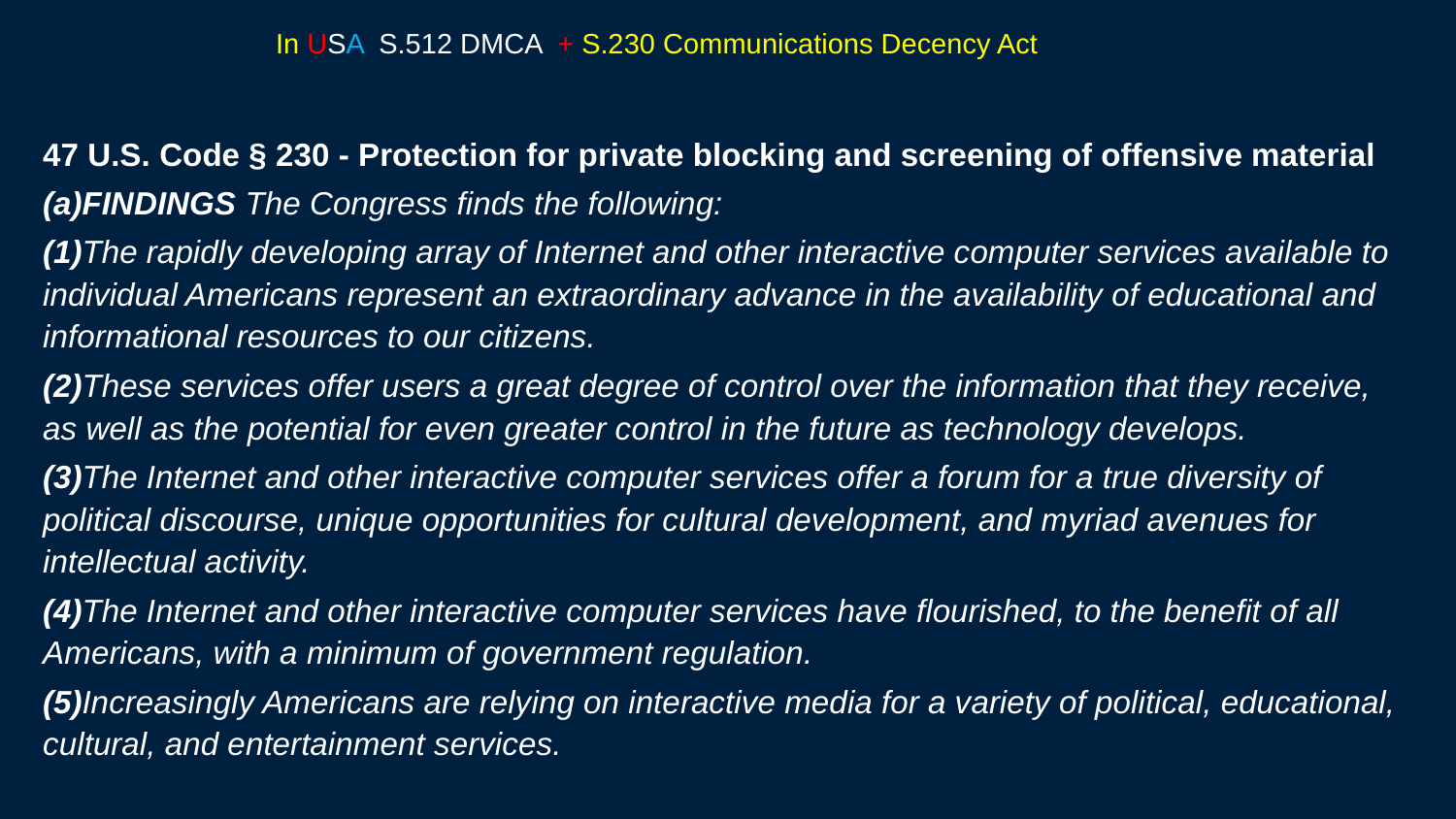

# In USA  S.512 DMCA  + S.230 Communications Decency Act
47 U.S. Code § 230 - Protection for private blocking and screening of offensive material
(a)Findings The Congress finds the following:
(1)The rapidly developing array of Internet and other interactive computer services available to individual Americans represent an extraordinary advance in the availability of educational and informational resources to our citizens.
(2)These services offer users a great degree of control over the information that they receive, as well as the potential for even greater control in the future as technology develops.
(3)The Internet and other interactive computer services offer a forum for a true diversity of political discourse, unique opportunities for cultural development, and myriad avenues for intellectual activity.
(4)The Internet and other interactive computer services have flourished, to the benefit of all Americans, with a minimum of government regulation.
(5)Increasingly Americans are relying on interactive media for a variety of political, educational, cultural, and entertainment services.